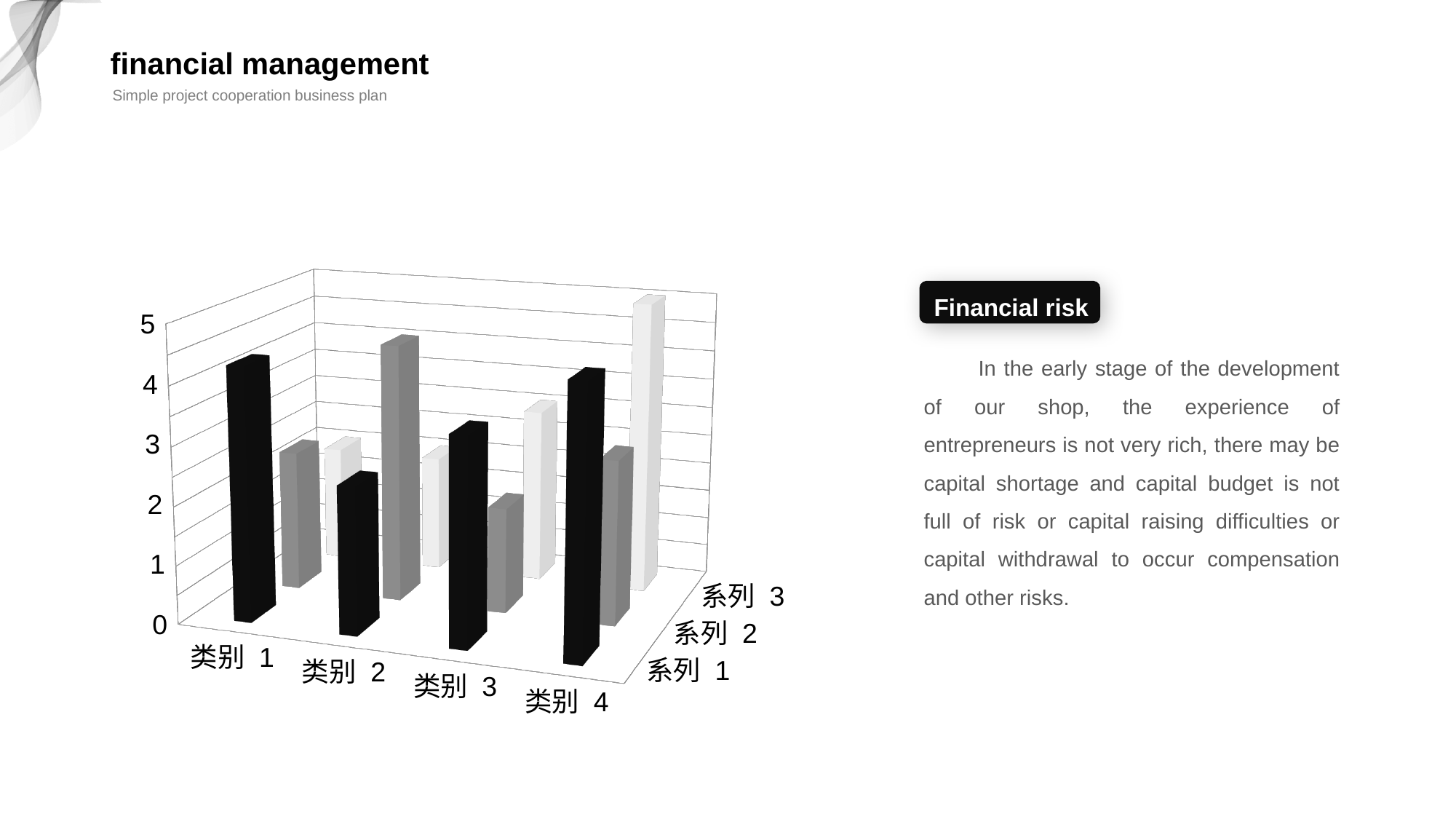

financial management
Simple project cooperation business plan

[unsupported chart]

Financial risk

       In the early stage of the development of our shop, the experience of entrepreneurs is not very rich, there may be capital shortage and capital budget is not full of risk or capital raising difficulties or capital withdrawal to occur compensation and other risks.